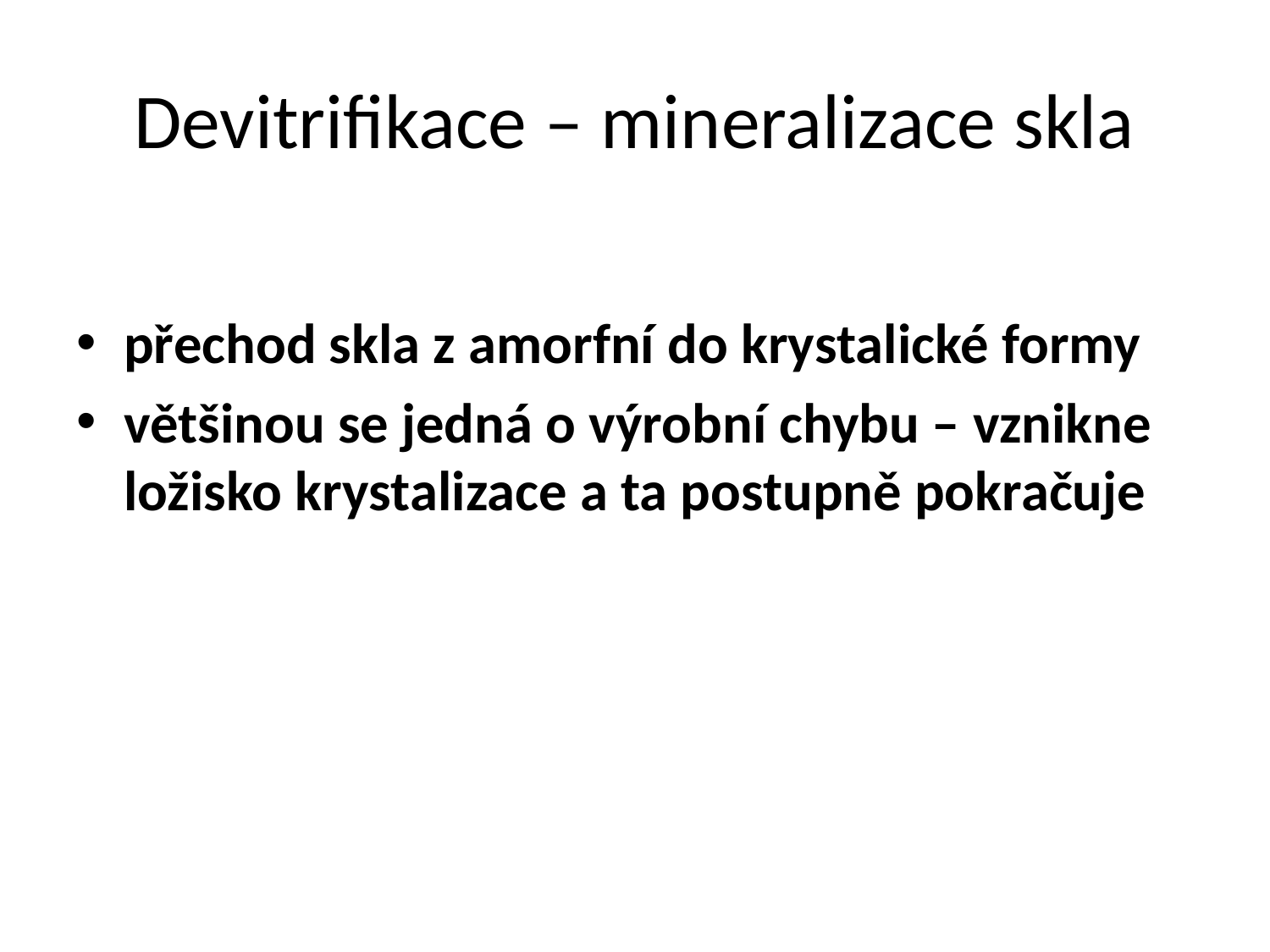

# Devitrifikace – mineralizace skla

přechod skla z amorfní do krystalické formy
většinou se jedná o výrobní chybu – vznikne ložisko krystalizace a ta postupně pokračuje